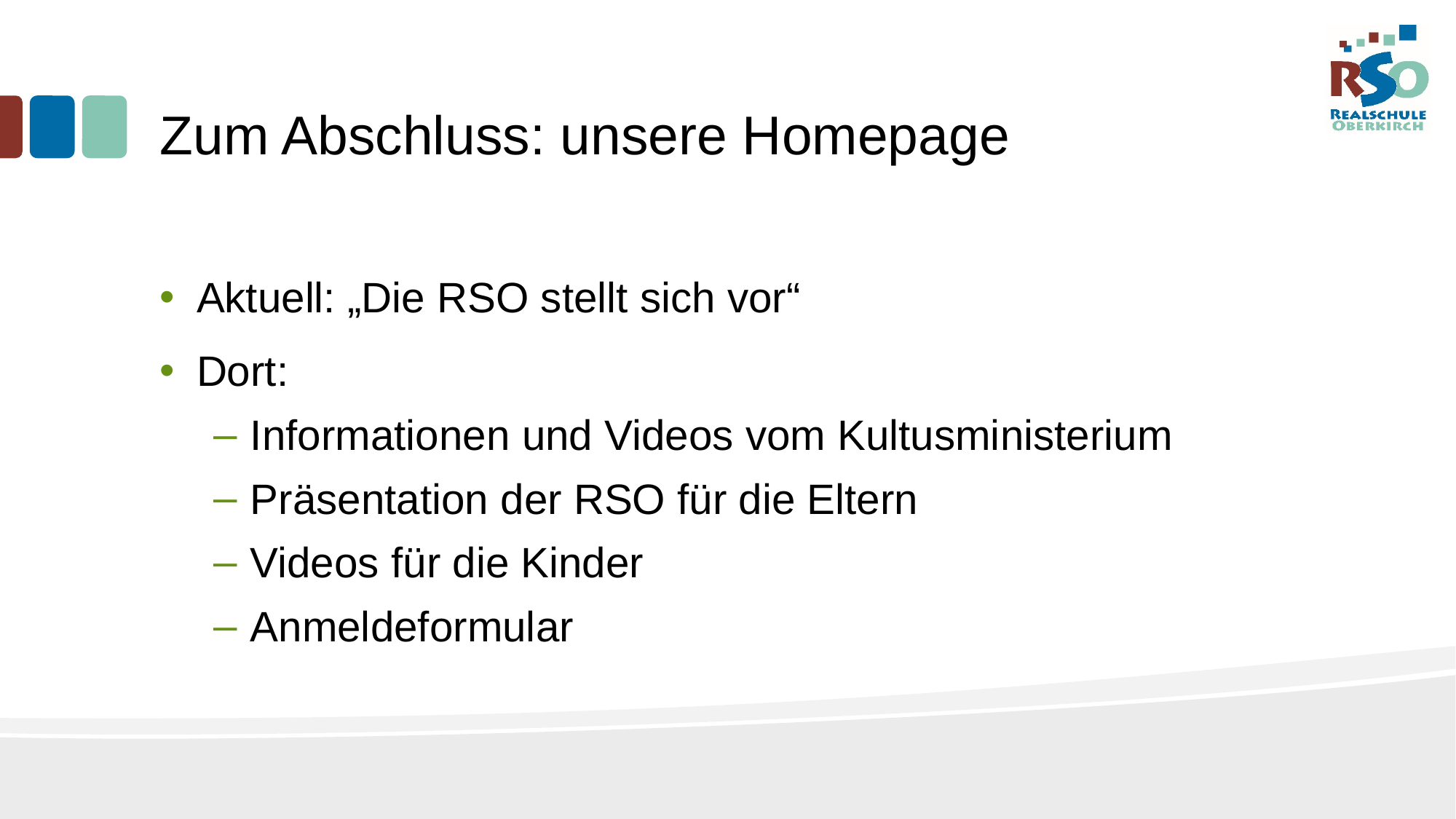

# Zum Abschluss: unsere Homepage

Aktuell: „Die RSO stellt sich vor“
Dort:
Informationen und Videos vom Kultusministerium
Präsentation der RSO für die Eltern
Videos für die Kinder
Anmeldeformular